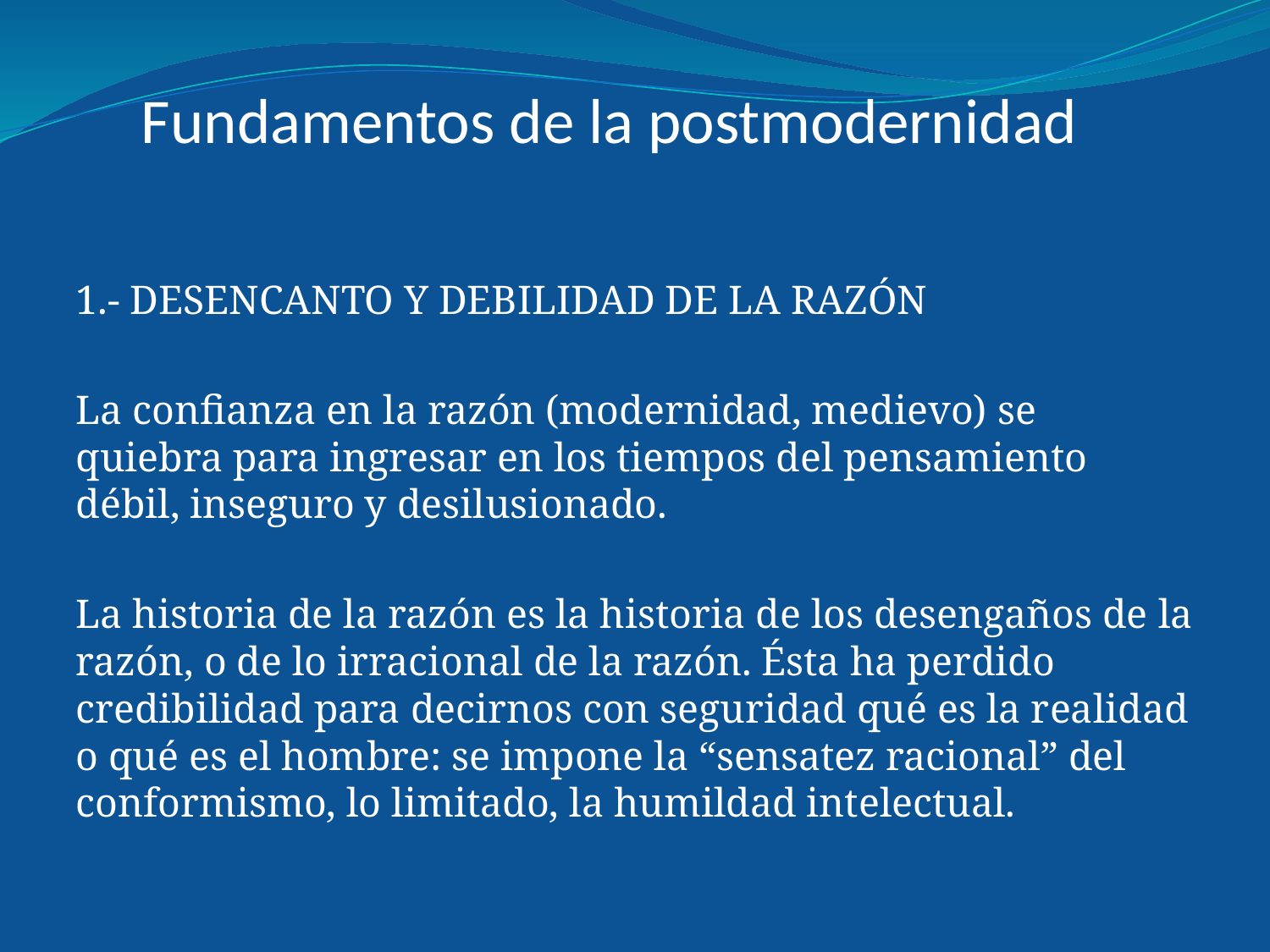

# Fundamentos de la postmodernidad
1.- DESENCANTO Y DEBILIDAD DE LA RAZÓN

La confianza en la razón (modernidad, medievo) se quiebra para ingresar en los tiempos del pensamiento débil, inseguro y desilusionado.

La historia de la razón es la historia de los desengaños de la razón, o de lo irracional de la razón. Ésta ha perdido credibilidad para decirnos con seguridad qué es la realidad o qué es el hombre: se impone la “sensatez racional” del conformismo, lo limitado, la humildad intelectual.